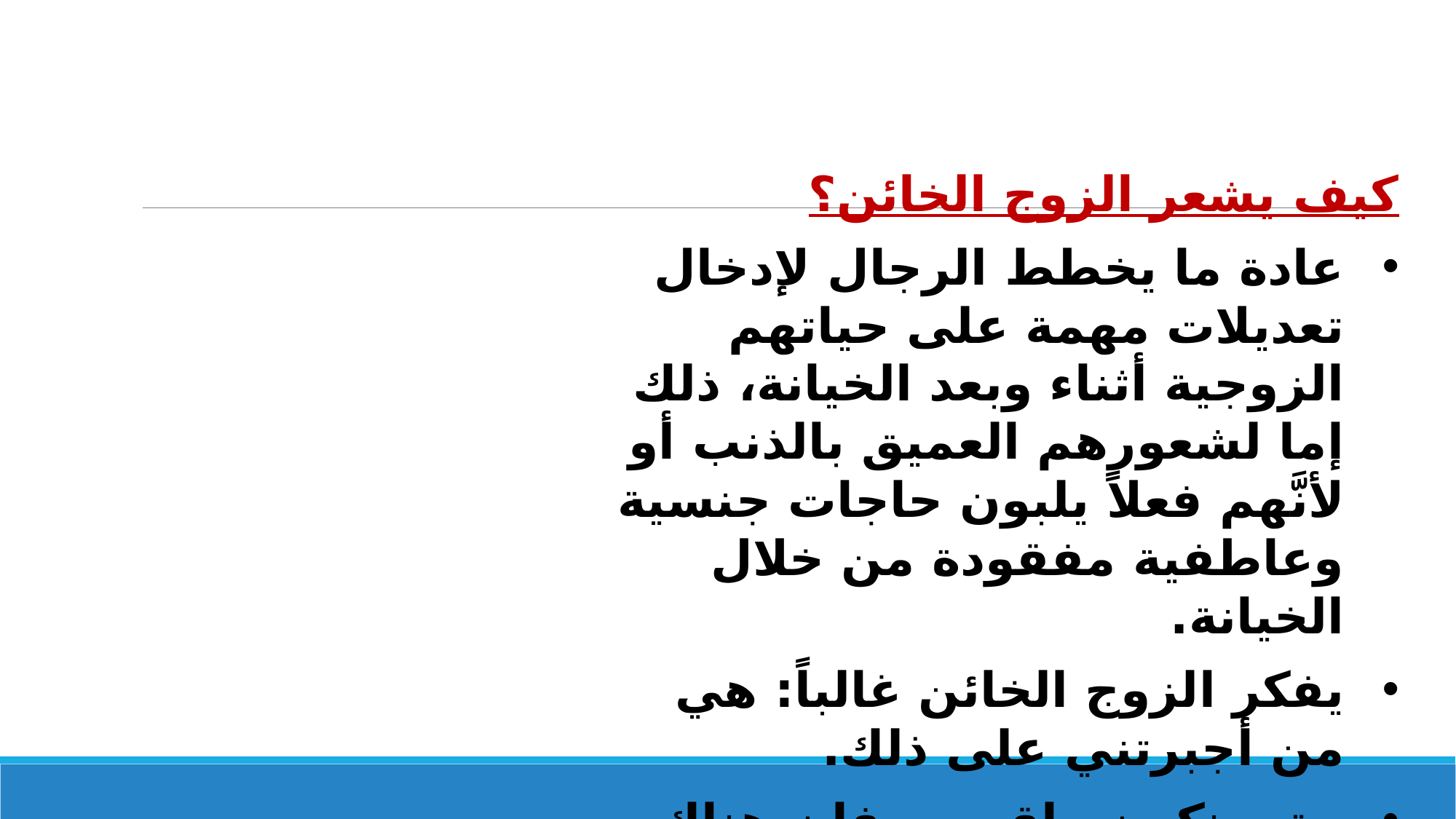

كيف يشعر الزوج الخائن؟
عادة ما يخطط الرجال لإدخال تعديلات مهمة على حياتهم الزوجية أثناء وبعد الخيانة، ذلك إما لشعورهم العميق بالذنب أو لأنَّهم فعلاً يلبون حاجات جنسية وعاطفية مفقودة من خلال الخيانة.
يفكر الزوج الخائن غالباً: هي من أجبرتني على ذلك.
حتى نكون واقعيين فإن هناك رابط قوي بين شعور الرجل الخائن بالذنب أو الندم وبين اكتشاف خيانته